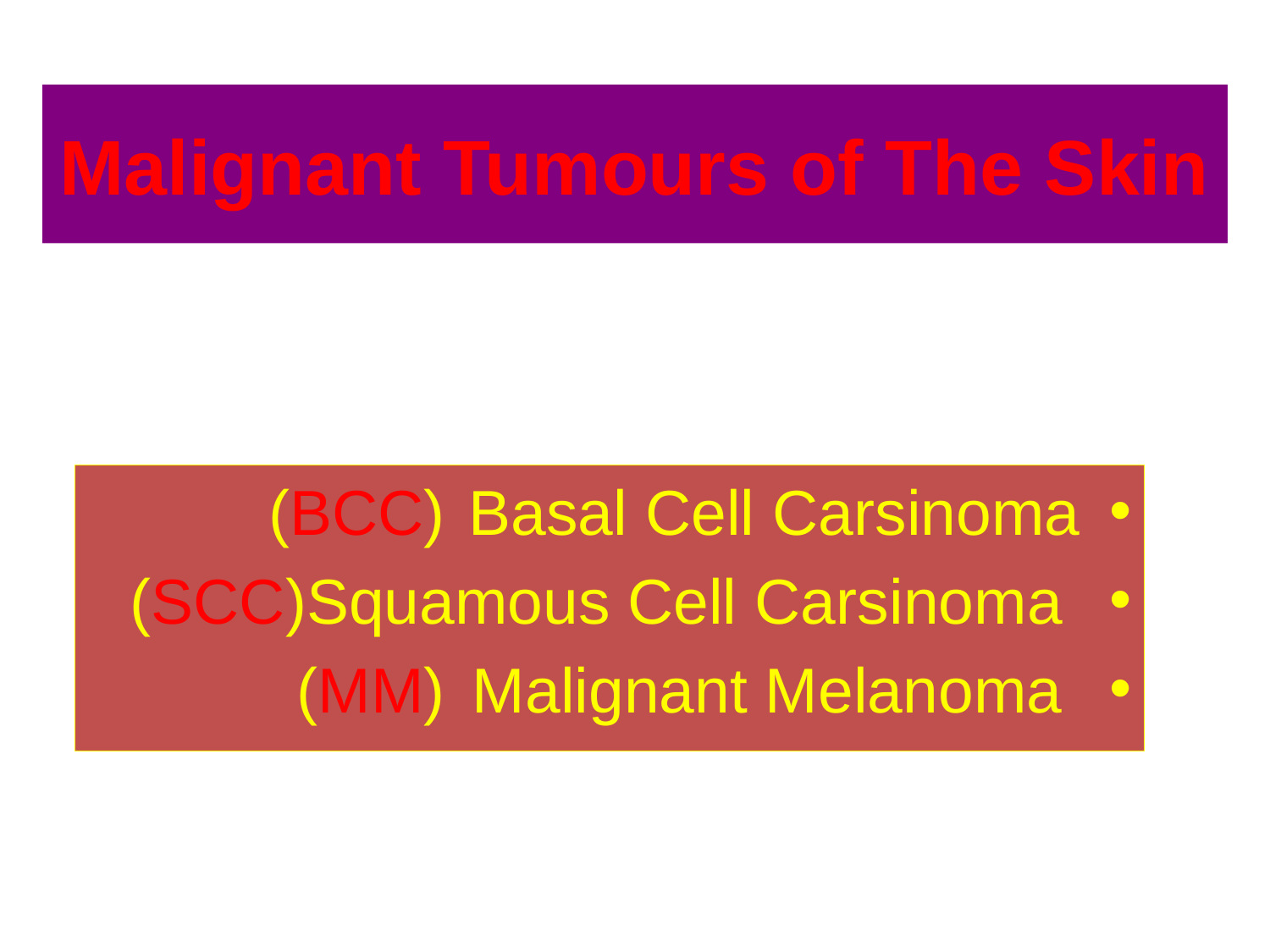

# Malignant Tumours of The Skin
Basal Cell Carsinoma		(BCC)
Squamous Cell Carsinoma 	(SCC)
Malignant Melanoma 		(MM)